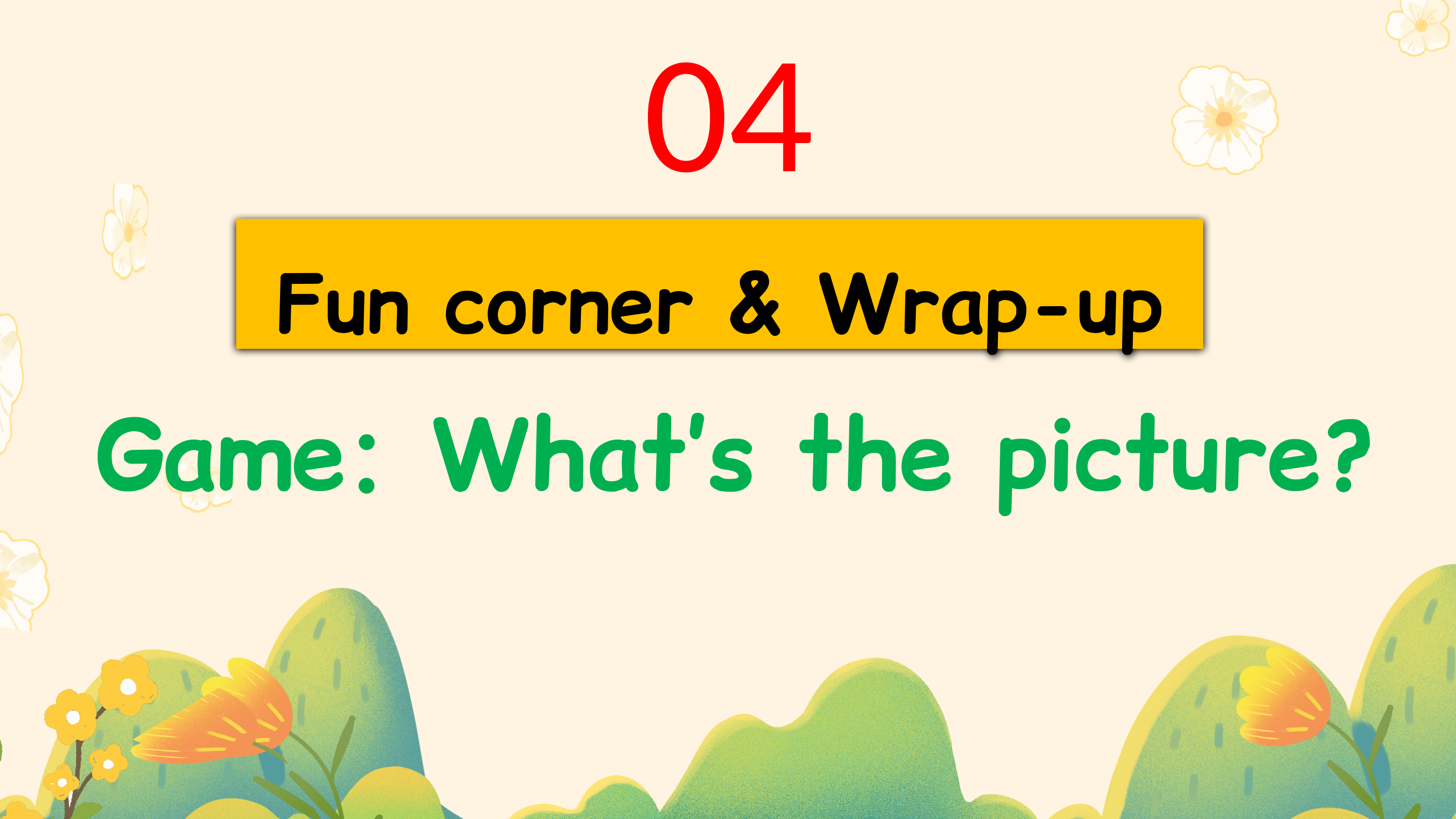

04

Fun corner & Wrap-up

Game: What’s the picture?